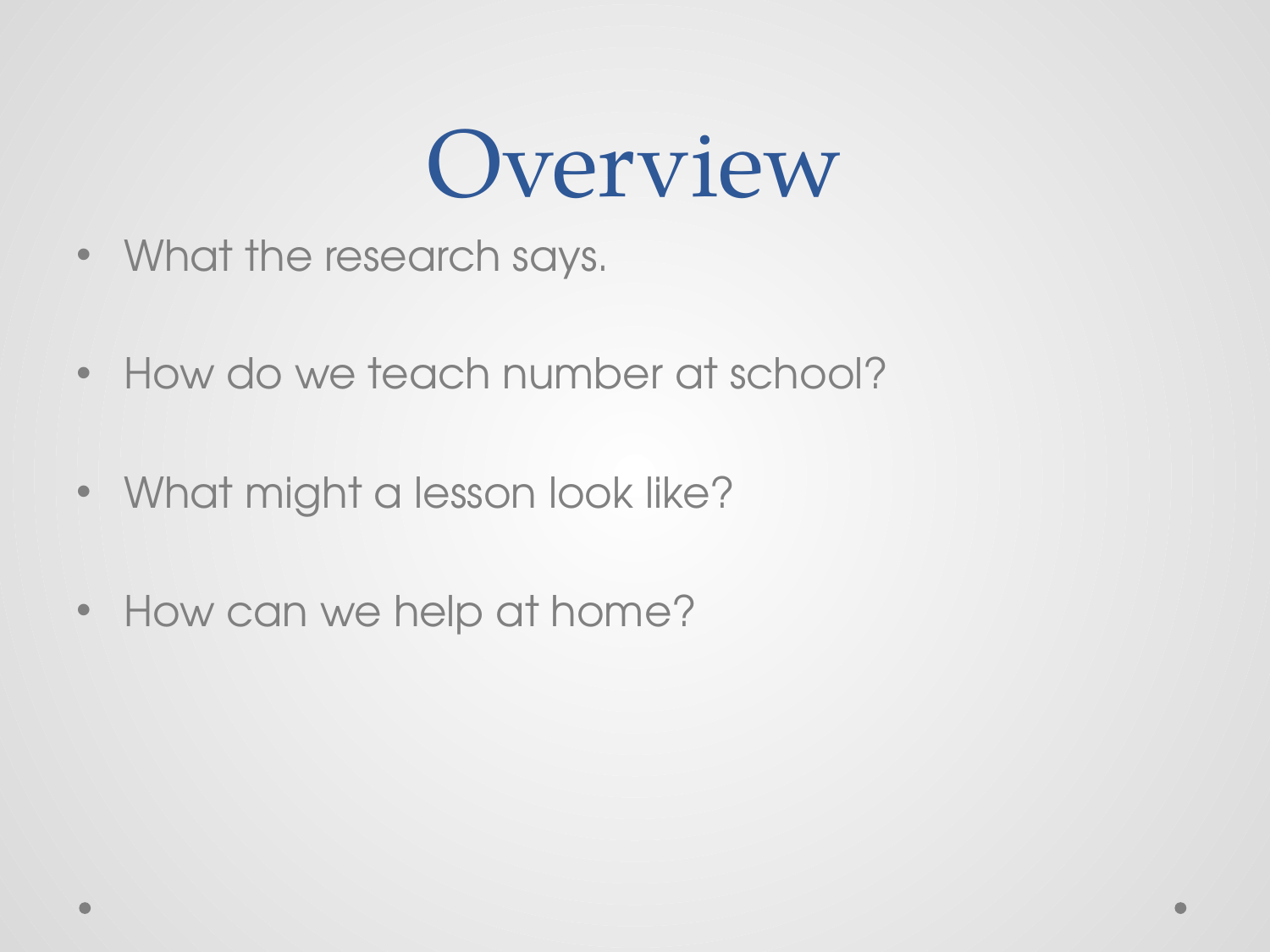

# Overview
What the research says.

How do we teach number at school?

What might a lesson look like?

How can we help at home?